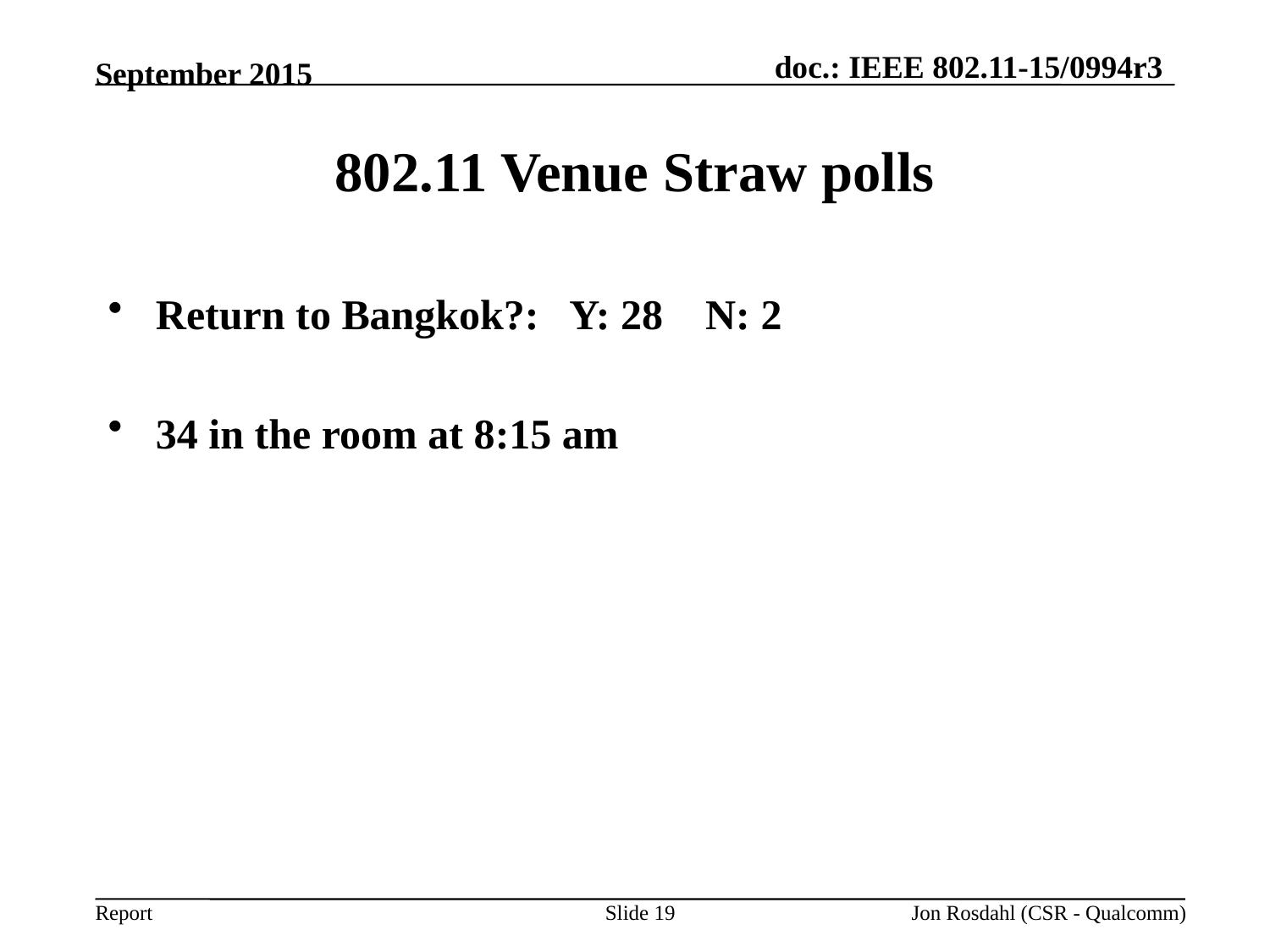

September 2015
# 802.11 Venue Straw polls

Return to Bangkok?:   Y: 28    N: 2

34 in the room at 8:15 am

Jon Rosdahl (CSR - Qualcomm)
Slide 19